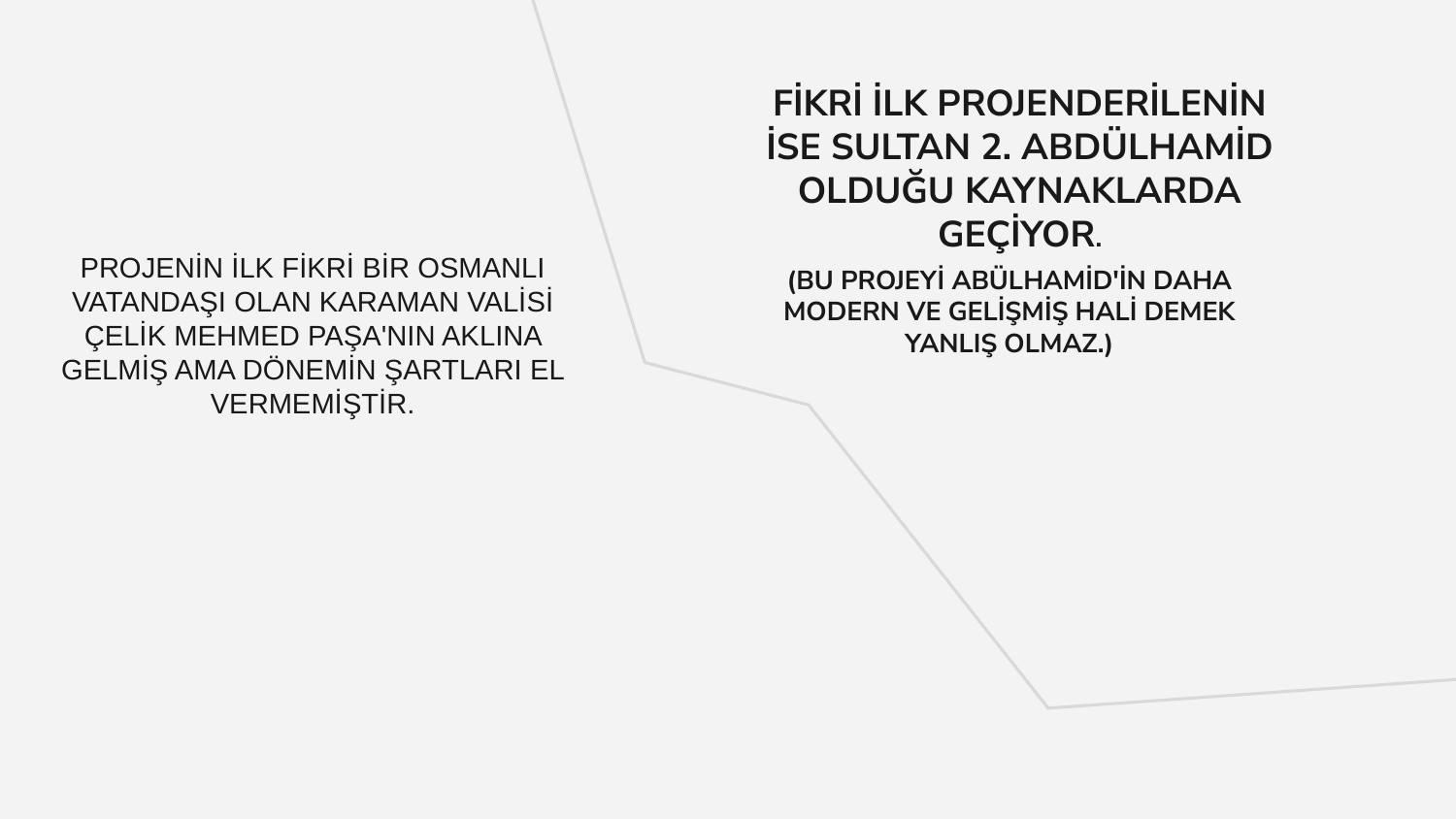

FİKRİ İLK PROJENDERİLENİN İSE SULTAN 2. ABDÜLHAMİD OLDUĞU KAYNAKLARDA GEÇİYOR.
# PROJENİN İLK FİKRİ BİR OSMANLI VATANDAŞI OLAN KARAMAN VALİSİ ÇELİK MEHMED PAŞA'NIN AKLINA GELMİŞ AMA DÖNEMİN ŞARTLARI EL VERMEMİŞTİR.
(BU PROJEYİ ABÜLHAMİD'İN DAHA MODERN VE GELİŞMİŞ HALİ DEMEK YANLIŞ OLMAZ.)